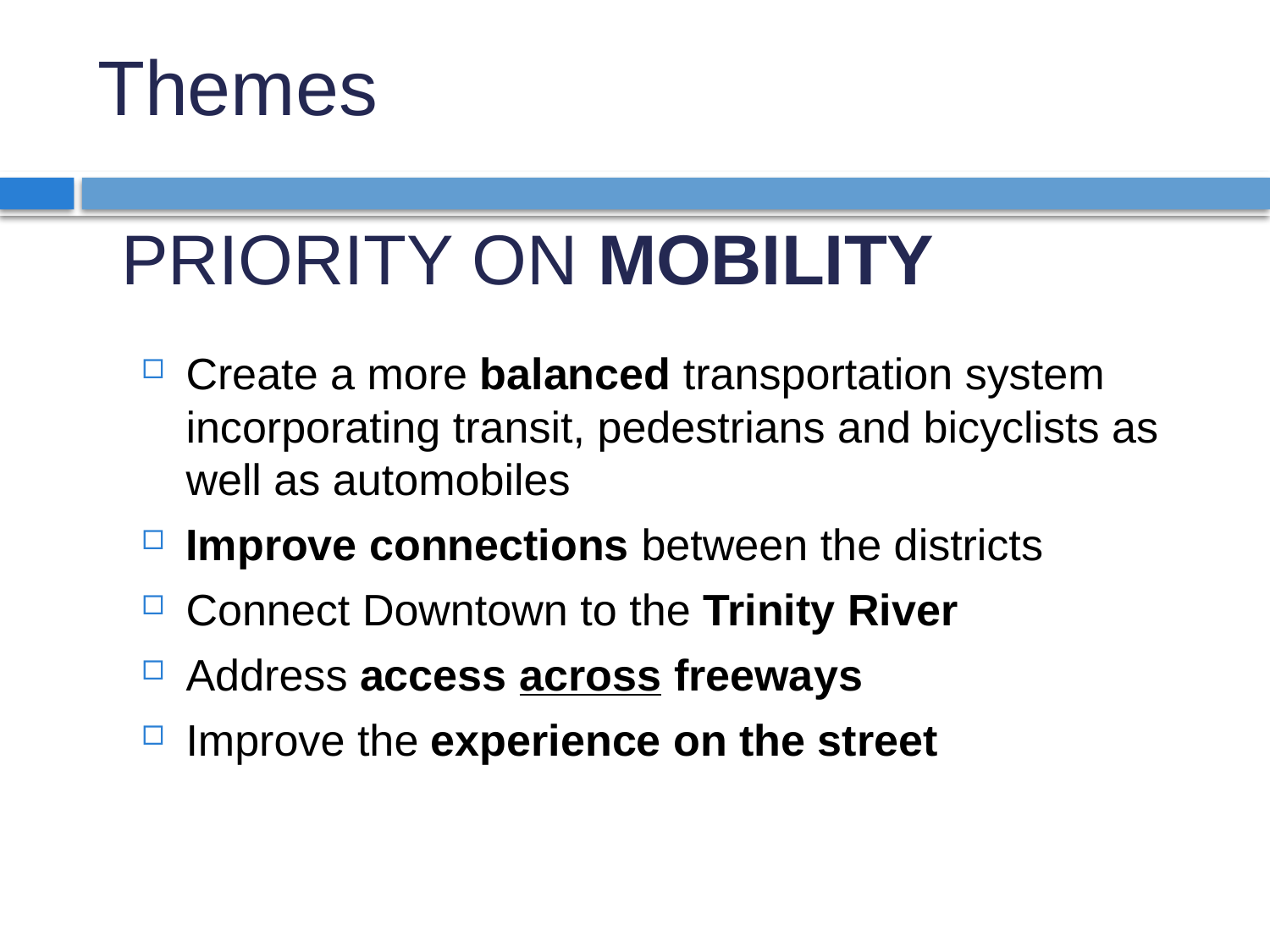

Themes
THEMES
# PRIORITY ON MOBILITY
Create a more balanced transportation system incorporating transit, pedestrians and bicyclists as well as automobiles
Improve connections between the districts
Connect Downtown to the Trinity River
Address access across freeways
Improve the experience on the street